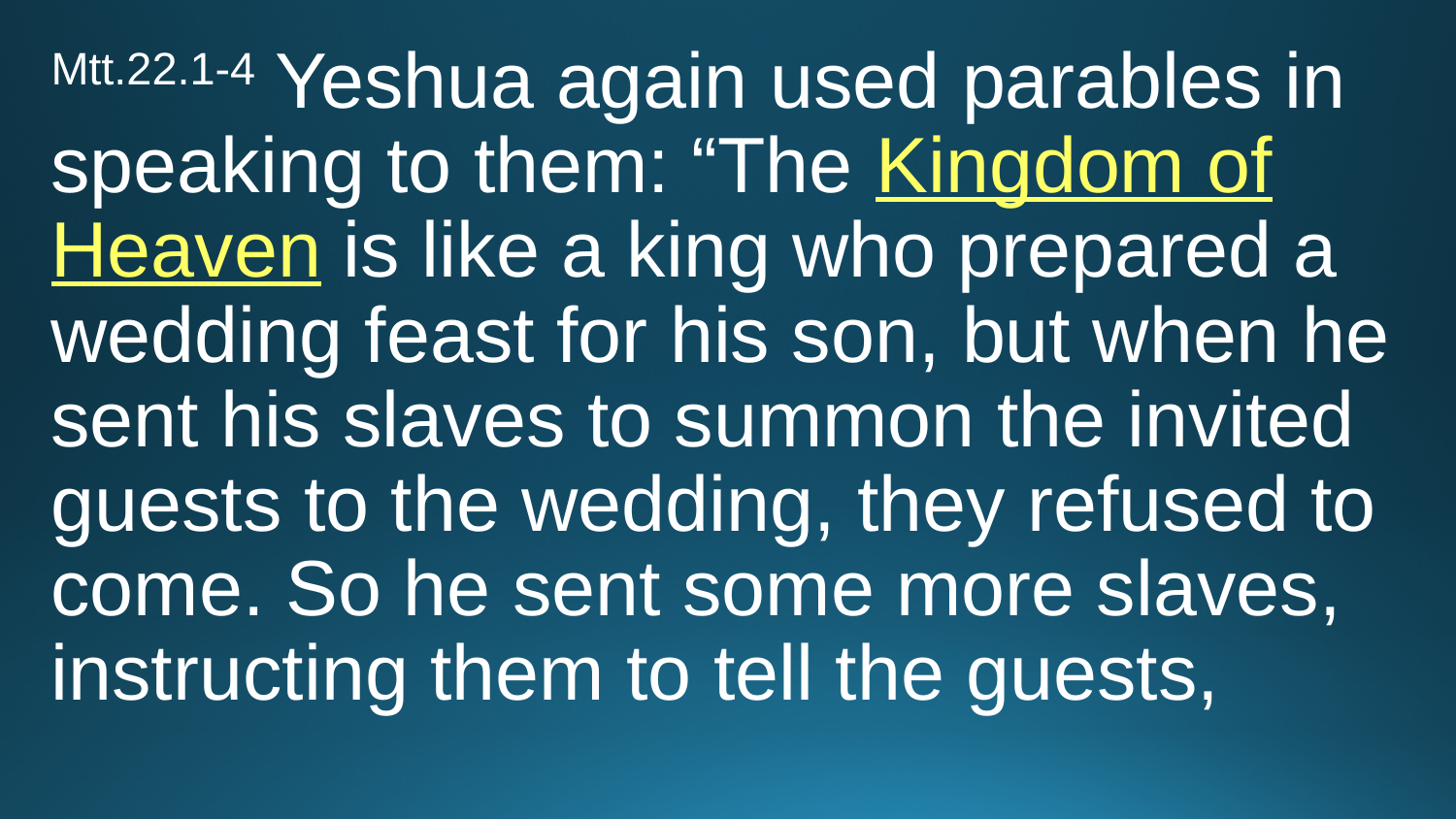

Mtt.22.1-4 Yeshua again used parables in speaking to them: “The Kingdom of Heaven is like a king who prepared a wedding feast for his son, but when he sent his slaves to summon the invited guests to the wedding, they refused to come. So he sent some more slaves, instructing them to tell the guests,